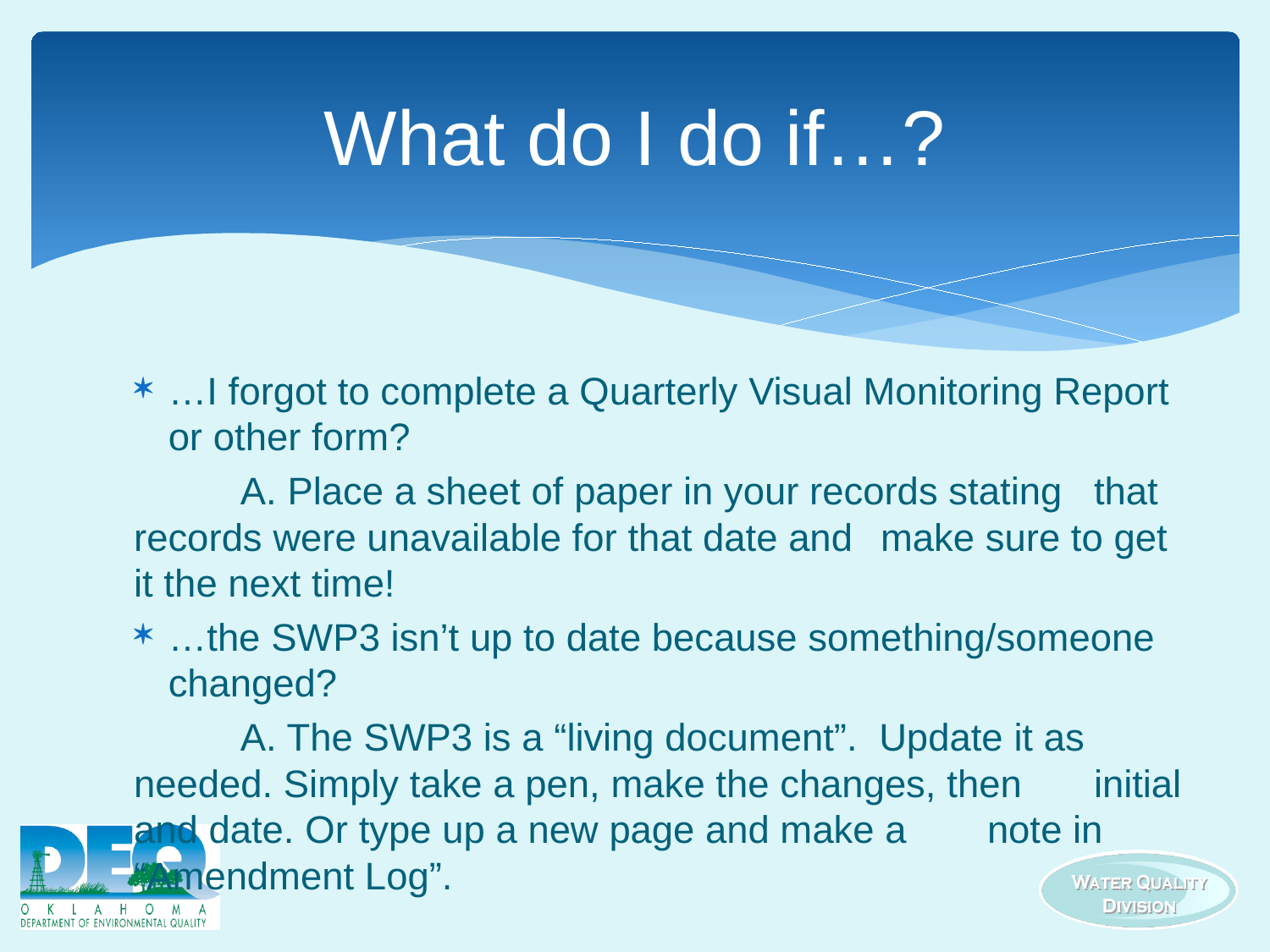

# What do I do if…?
…I forgot to complete a Quarterly Visual Monitoring Report or other form?
	A. Place a sheet of paper in your records stating 	that records were unavailable for that date and 	make sure to get it the next time!
…the SWP3 isn’t up to date because something/someone changed?
	A. The SWP3 is a “living document”.  Update it as	needed. Simply take a pen, make the changes, then 	initial and date. Or type up a new page and make a 	note in “Amendment Log”.